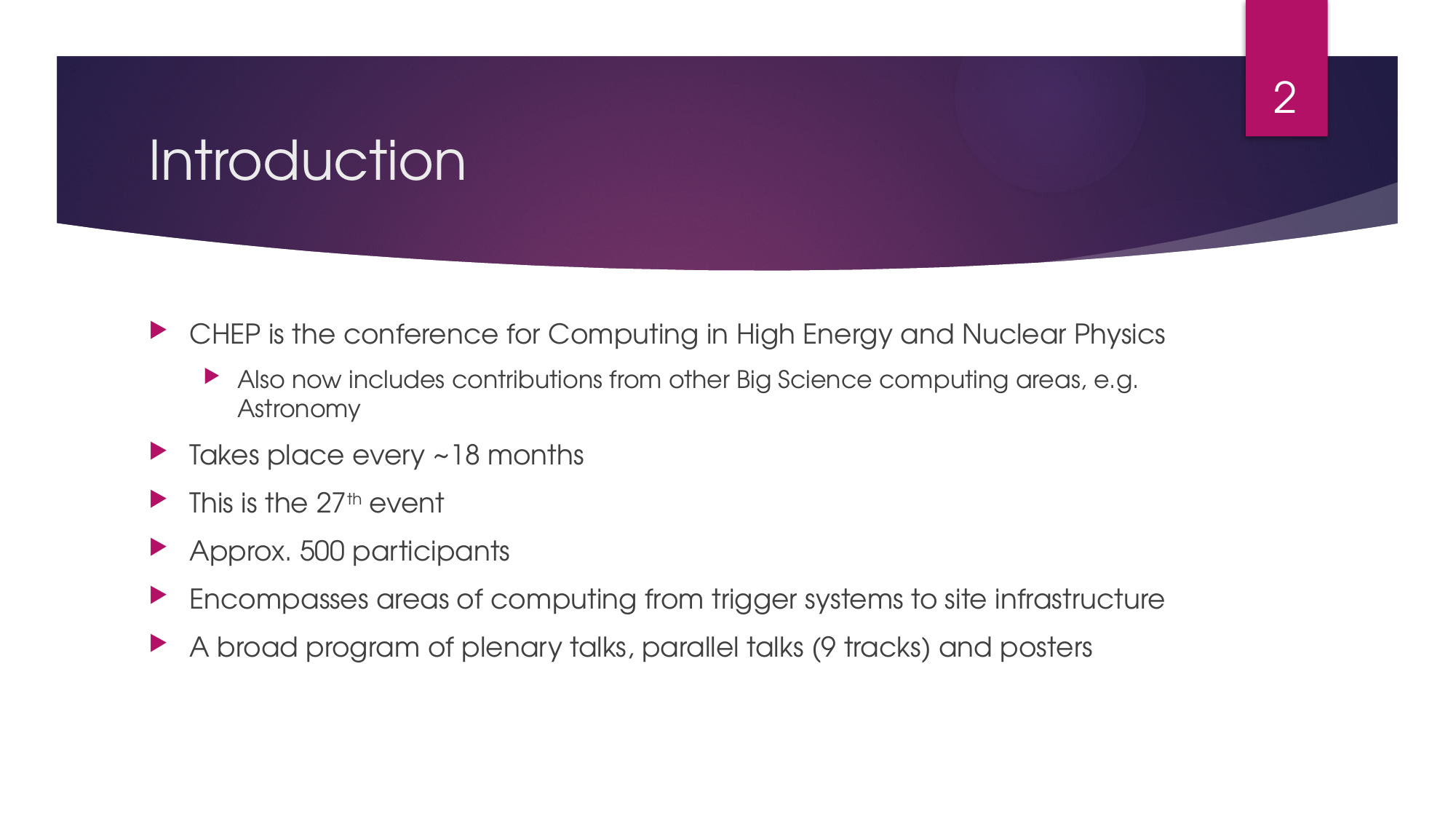

2
# Introduction
CHEP is the conference for Computing in High Energy and Nuclear Physics
Also now includes contributions from other Big Science computing areas, e.g. Astronomy
Takes place every ~18 months
This is the 27th event
Approx. 500 participants
Encompasses areas of computing from trigger systems to site infrastructure
A broad program of plenary talks, parallel talks (9 tracks) and posters